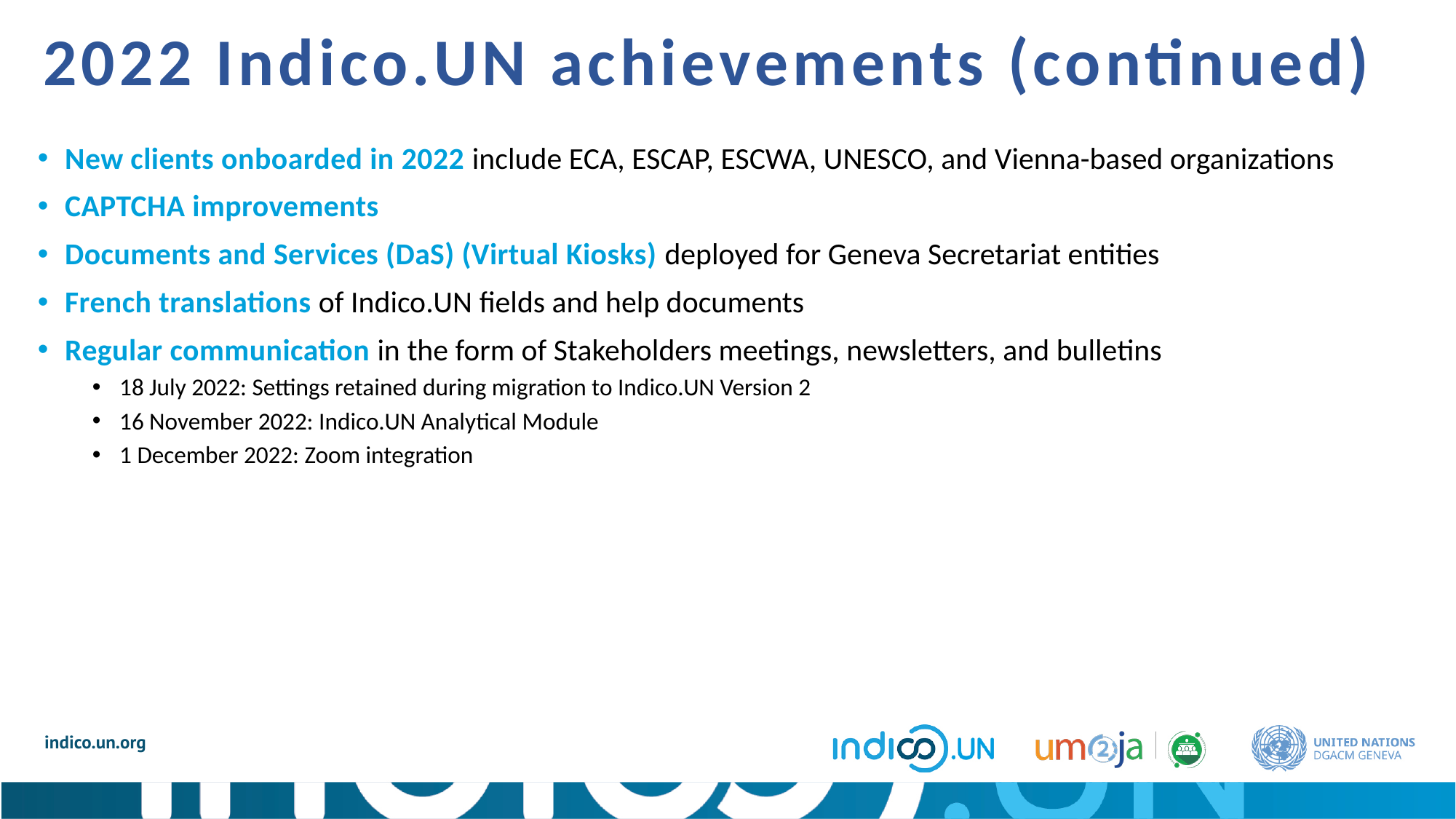

2022 Indico.UN achievements (continued)
New clients onboarded in 2022 include ECA, ESCAP, ESCWA, UNESCO, and Vienna-based organizations
CAPTCHA improvements
Documents and Services (DaS) (Virtual Kiosks) deployed for Geneva Secretariat entities
French translations of Indico.UN fields and help documents
Regular communication in the form of Stakeholders meetings, newsletters, and bulletins
18 July 2022: Settings retained during migration to Indico.UN Version 2
16 November 2022: Indico.UN Analytical Module
1 December 2022: Zoom integration